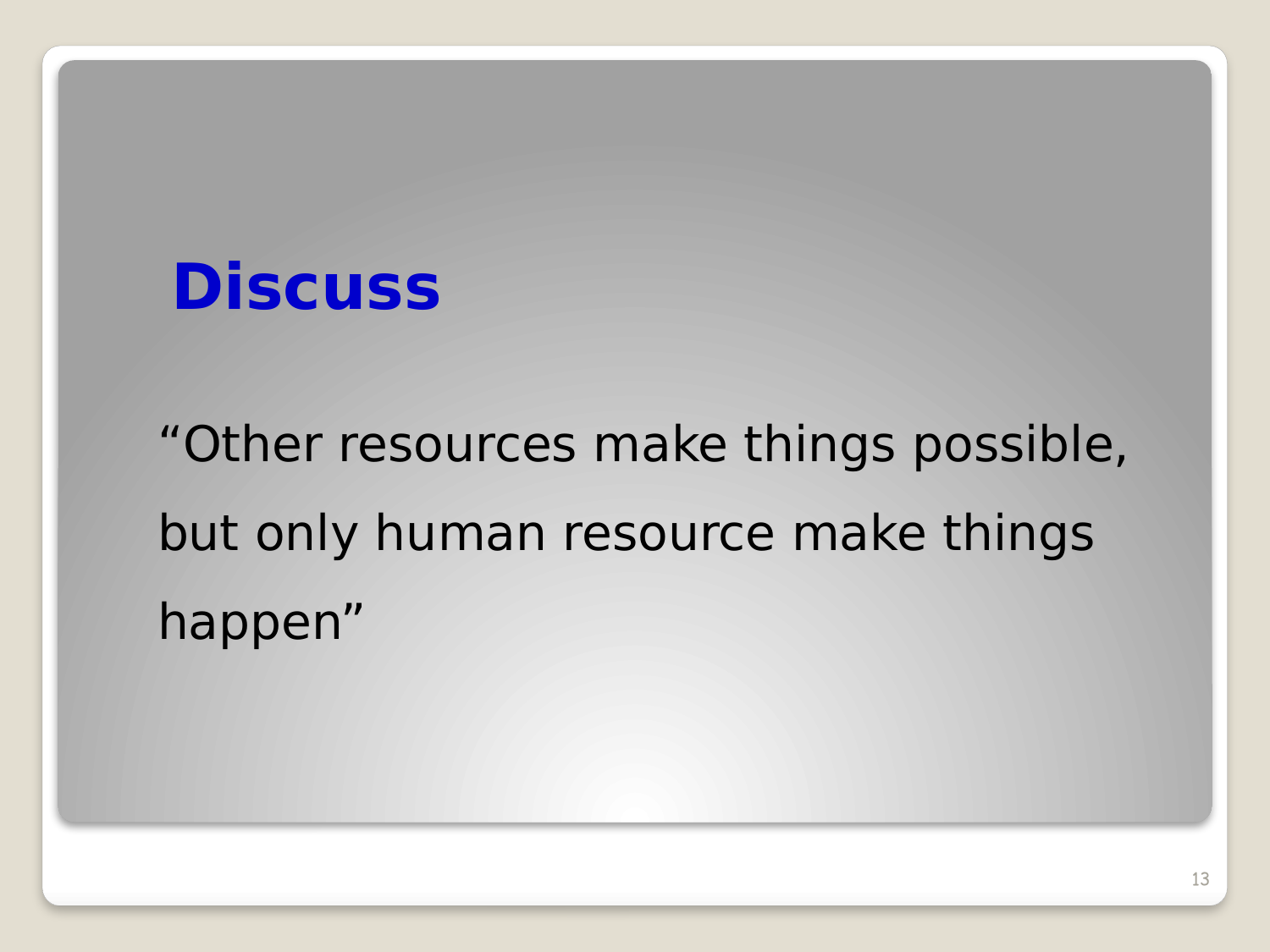

# Discuss
	“Other resources make things possible, but only human resource make things happen”
13